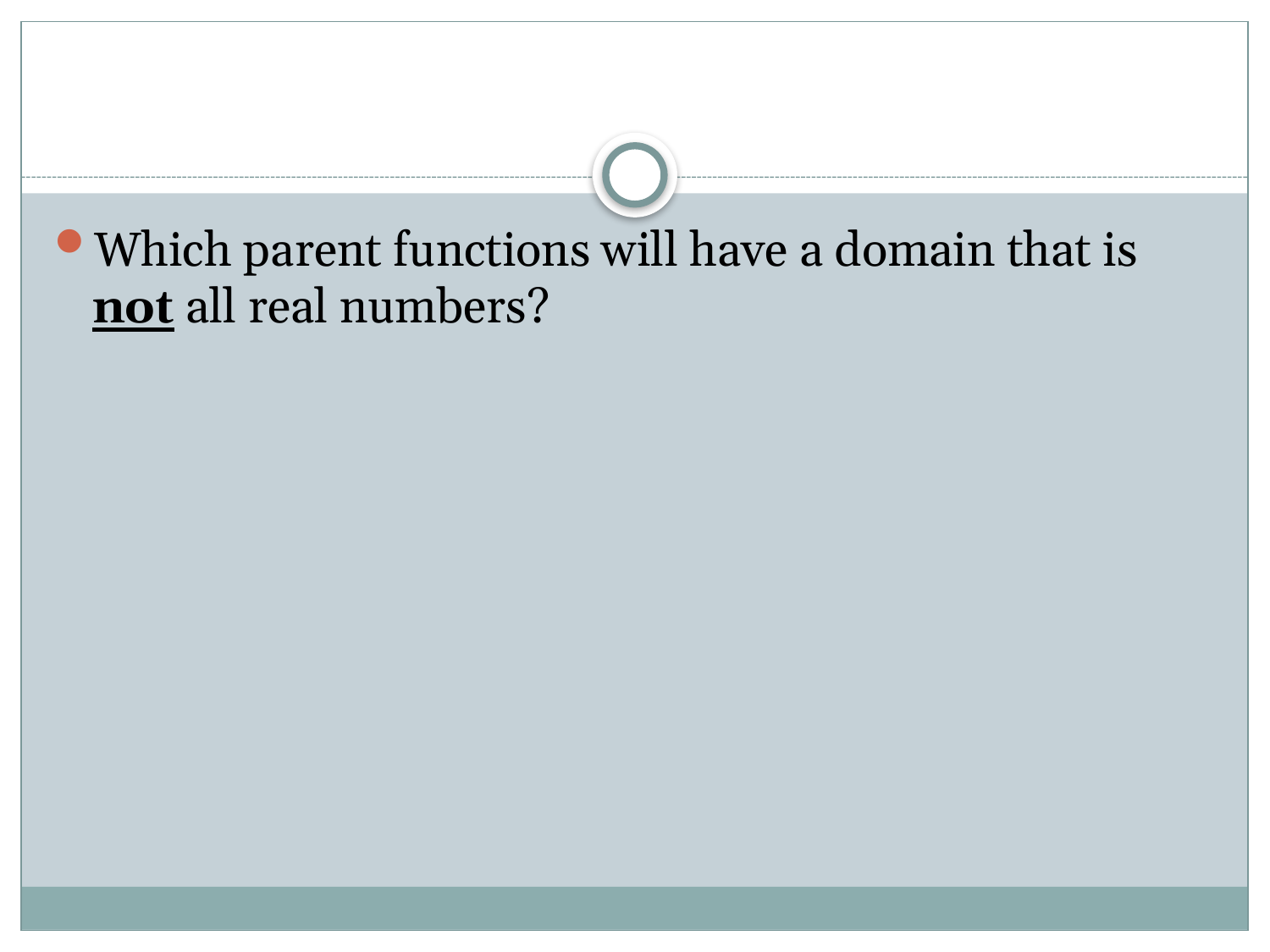

#
Which parent functions will have a domain that is not all real numbers?